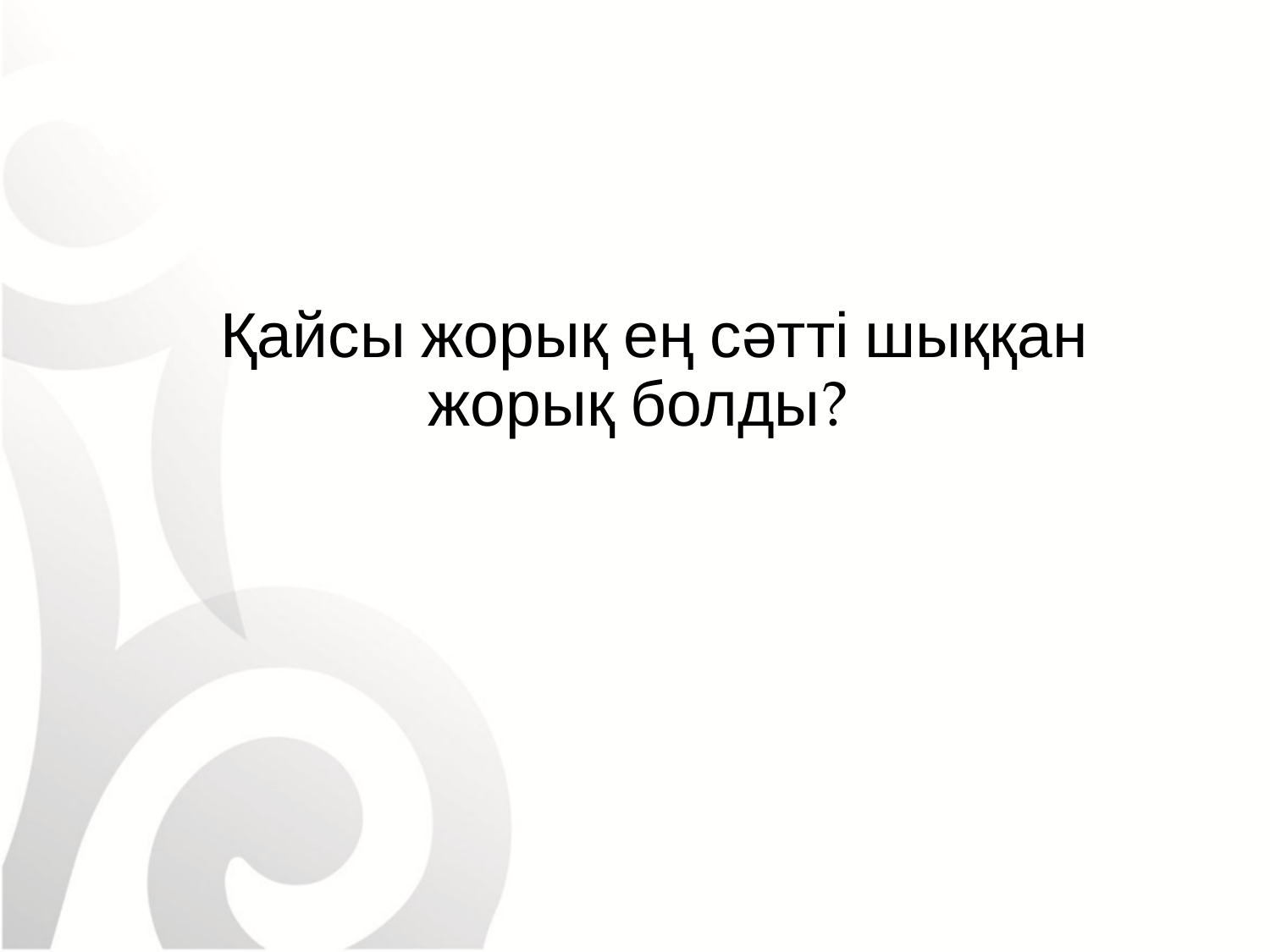

Қайсы жорық ең сәтті шыққан жорық болды?